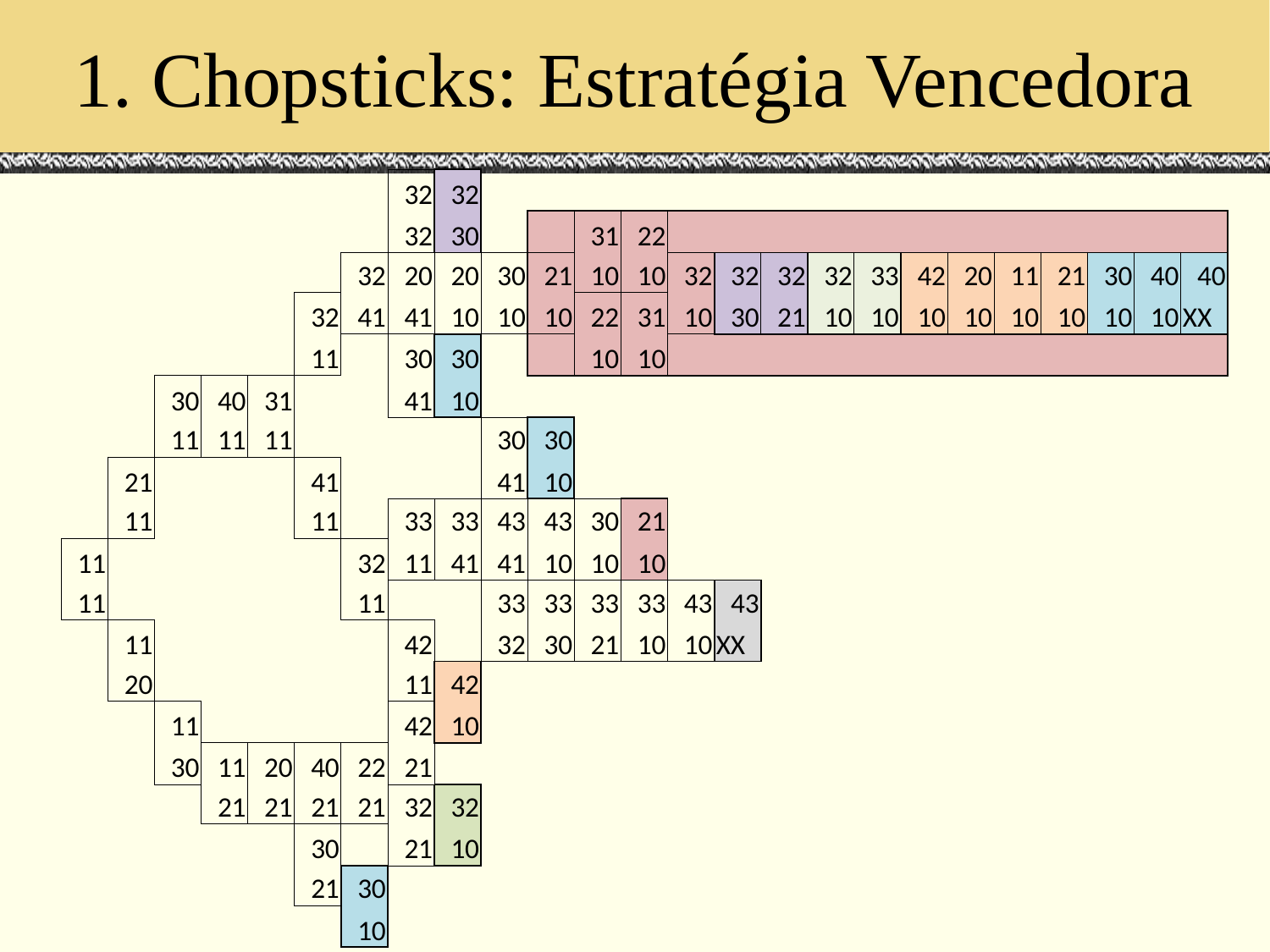

# 1. Chopsticks: Estratégia Vencedora
|  |  |  |  |  |  |  | 32 | 32 |  |  |  |  |  |  |  |  |  |  |  |  |  |  |  |  |
| --- | --- | --- | --- | --- | --- | --- | --- | --- | --- | --- | --- | --- | --- | --- | --- | --- | --- | --- | --- | --- | --- | --- | --- | --- |
|  |  |  |  |  |  |  | 32 | 30 |  |  | 31 | 22 |  |  |  |  |  |  |  |  |  |  |  |  |
|  |  |  |  |  |  | 32 | 20 | 20 | 30 | 21 | 10 | 10 | 32 | 32 | 32 | 32 | 33 | 42 | 20 | 11 | 21 | 30 | 40 | 40 |
|  |  |  |  |  | 32 | 41 | 41 | 10 | 10 | 10 | 22 | 31 | 10 | 30 | 21 | 10 | 10 | 10 | 10 | 10 | 10 | 10 | 10 | XX |
|  |  |  |  |  | 11 |  | 30 | 30 |  |  | 10 | 10 |  |  |  |  |  |  |  |  |  |  |  |  |
|  |  | 30 | 40 | 31 |  |  | 41 | 10 |  |  |  |  |  |  |  |  |  |  |  |  |  |  |  |  |
|  |  | 11 | 11 | 11 |  |  |  |  | 30 | 30 |  |  |  |  |  |  |  |  |  |  |  |  |  |  |
|  | 21 |  |  |  | 41 |  |  |  | 41 | 10 |  |  |  |  |  |  |  |  |  |  |  |  |  |  |
|  | 11 |  |  |  | 11 |  | 33 | 33 | 43 | 43 | 30 | 21 |  |  |  |  |  |  |  |  |  |  |  |  |
| 11 |  |  |  |  |  | 32 | 11 | 41 | 41 | 10 | 10 | 10 |  |  |  |  |  |  |  |  |  |  |  |  |
| 11 |  |  |  |  |  | 11 |  |  | 33 | 33 | 33 | 33 | 43 | 43 |  |  |  |  |  |  |  |  |  |  |
|  | 11 |  |  |  |  |  | 42 |  | 32 | 30 | 21 | 10 | 10 | XX |  |  |  |  |  |  |  |  |  |  |
|  | 20 |  |  |  |  |  | 11 | 42 |  |  |  |  |  |  |  |  |  |  |  |  |  |  |  |  |
|  |  | 11 |  |  |  |  | 42 | 10 |  |  |  |  |  |  |  |  |  |  |  |  |  |  |  |  |
|  |  | 30 | 11 | 20 | 40 | 22 | 21 |  |  |  |  |  |  |  |  |  |  |  |  |  |  |  |  |  |
|  |  |  | 21 | 21 | 21 | 21 | 32 | 32 |  |  |  |  |  |  |  |  |  |  |  |  |  |  |  |  |
|  |  |  |  |  | 30 |  | 21 | 10 |  |  |  |  |  |  |  |  |  |  |  |  |  |  |  |  |
|  |  |  |  |  | 21 | 30 |  |  |  |  |  |  |  |  |  |  |  |  |  |  |  |  |  |  |
|  |  |  |  |  |  | 10 |  |  |  |  |  |  |  |  |  |  |  |  |  |  |  |  |  |  |